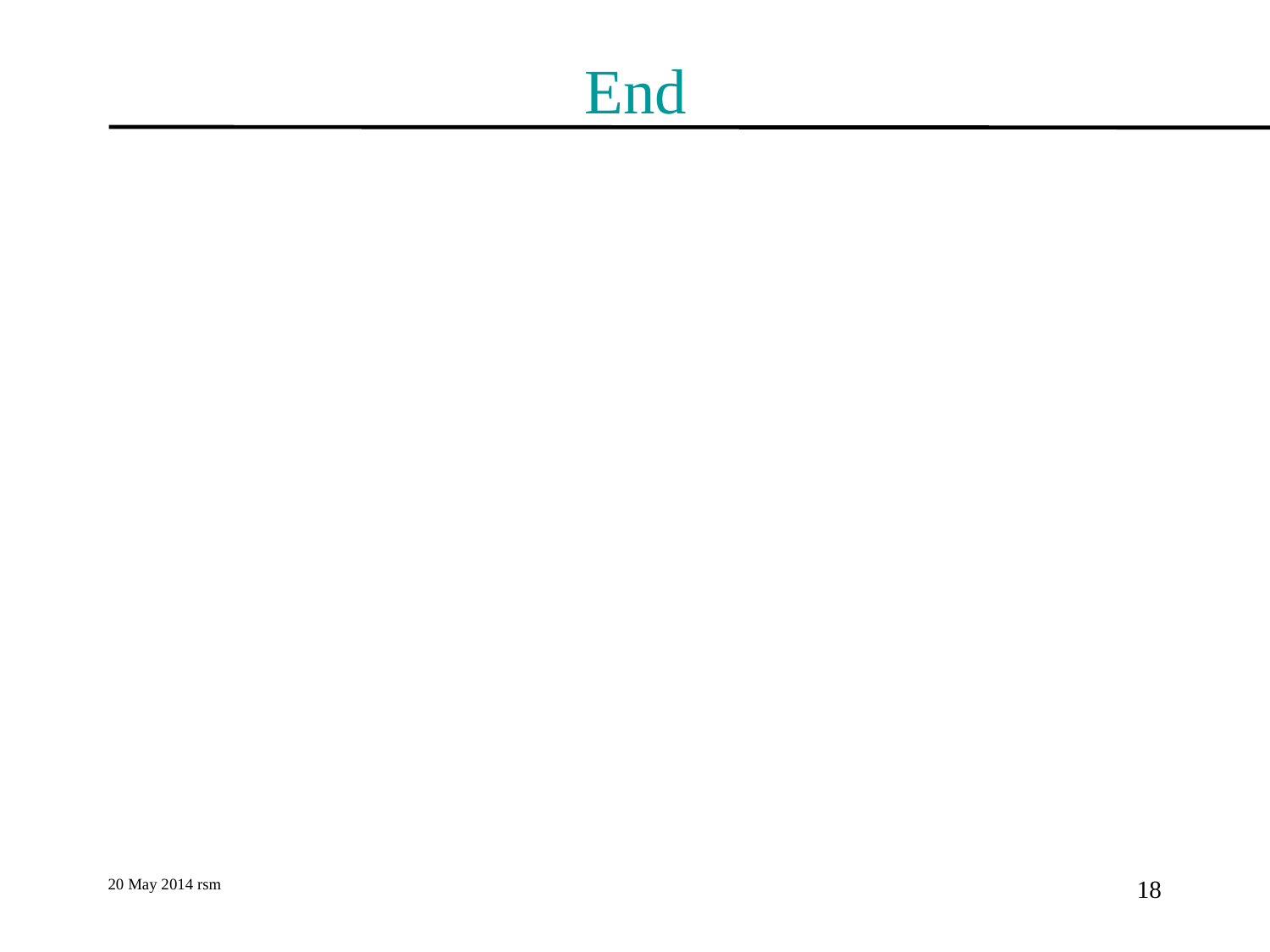

# End
20 May 2014 rsm
18